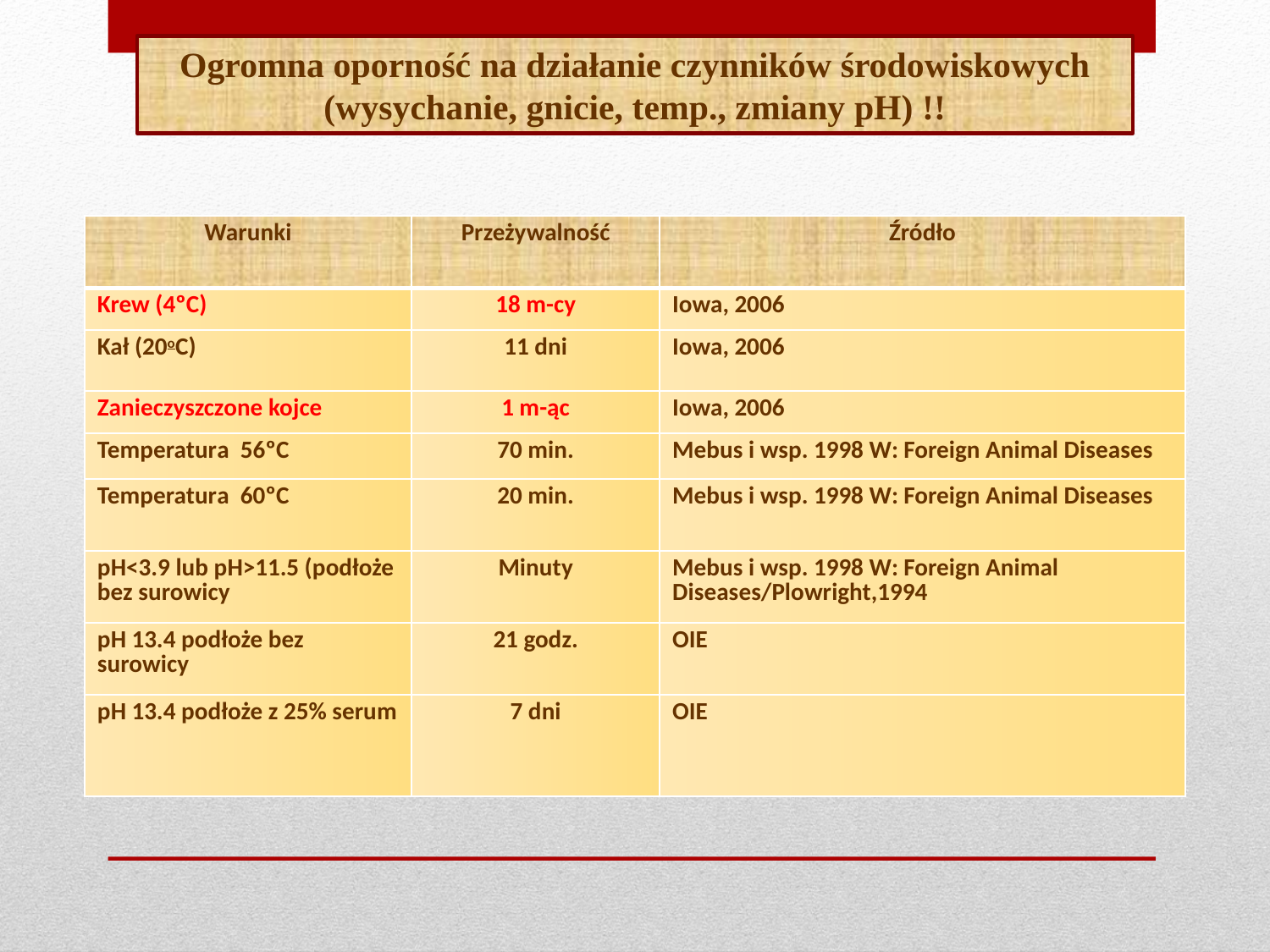

Ogromna oporność na działanie czynników środowiskowych (wysychanie, gnicie, temp., zmiany pH) !!

| Warunki | Przeżywalność | Źródło |
| --- | --- | --- |
| Krew (4ºC) | 18 m-cy | Iowa, 2006 |
| Kał (20oC) | 11 dni | Iowa, 2006 |
| Zanieczyszczone kojce | 1 m-ąc | Iowa, 2006 |
| Temperatura 56ºC | 70 min. | Mebus i wsp. 1998 W: Foreign Animal Diseases |
| Temperatura 60ºC | 20 min. | Mebus i wsp. 1998 W: Foreign Animal Diseases |
| pH<3.9 lub pH>11.5 (podłoże bez surowicy | Minuty | Mebus i wsp. 1998 W: Foreign Animal Diseases/Plowright,1994 |
| pH 13.4 podłoże bez surowicy | 21 godz. | OIE |
| pH 13.4 podłoże z 25% serum | 7 dni | OIE |